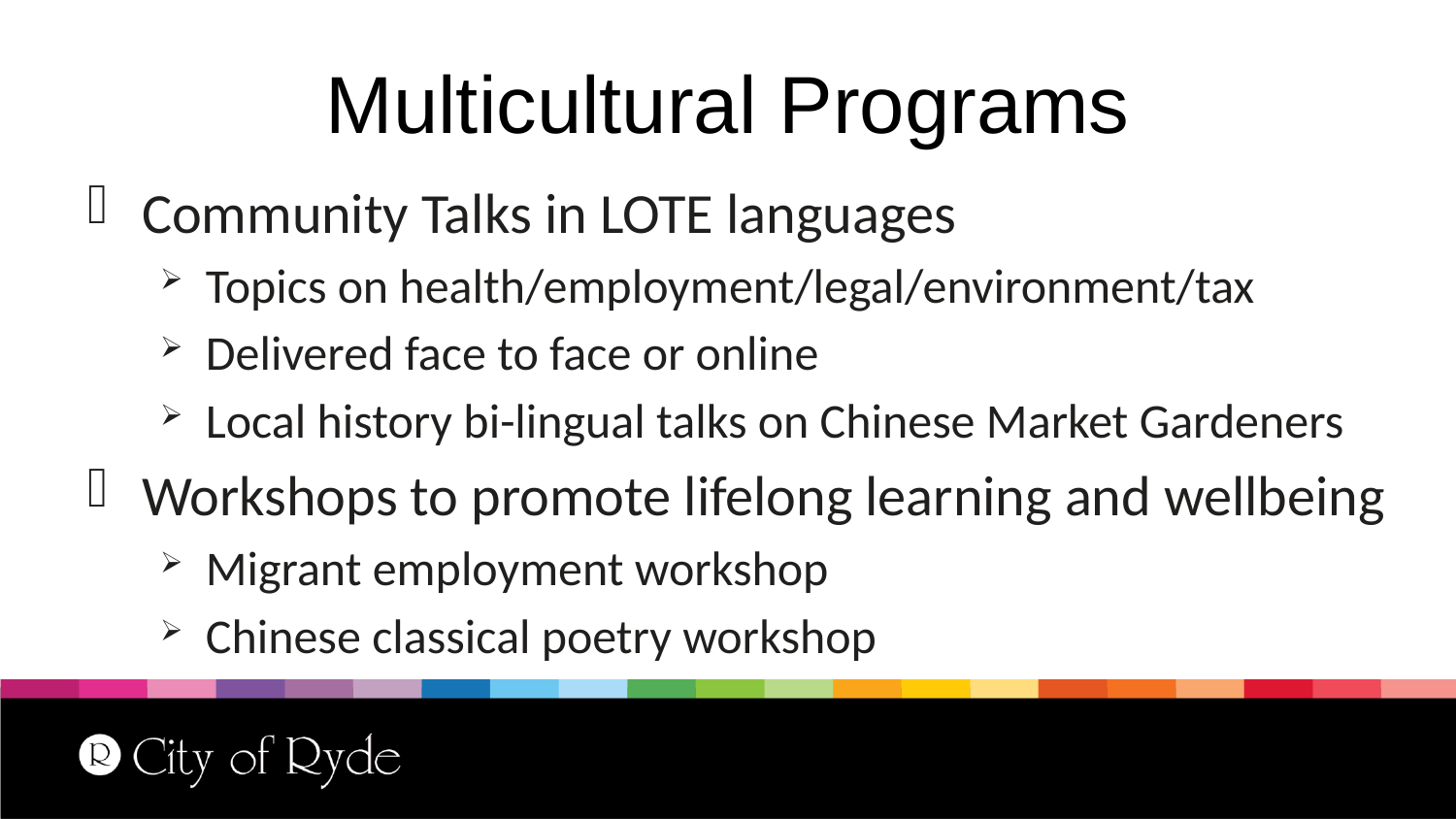

# Multicultural Programs
Community Talks in LOTE languages
Topics on health/employment/legal/environment/tax
Delivered face to face or online
Local history bi-lingual talks on Chinese Market Gardeners
Workshops to promote lifelong learning and wellbeing
Migrant employment workshop
Chinese classical poetry workshop